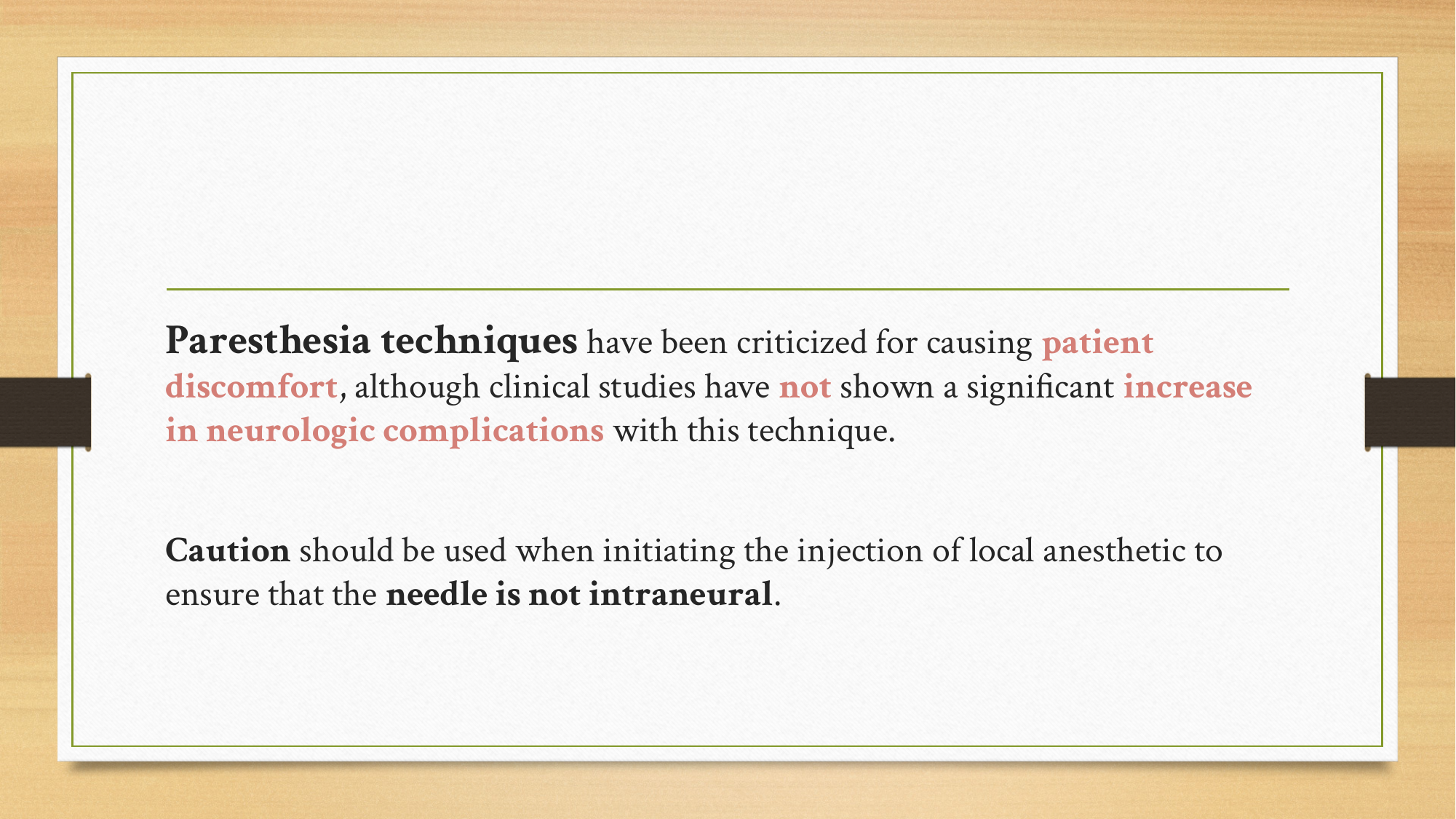

#
Paresthesia techniques have been criticized for causing patient discomfort, although clinical studies have not shown a significant increase in neurologic complications with this technique.

Caution should be used when initiating the injection of local anesthetic to ensure that the needle is not intraneural.